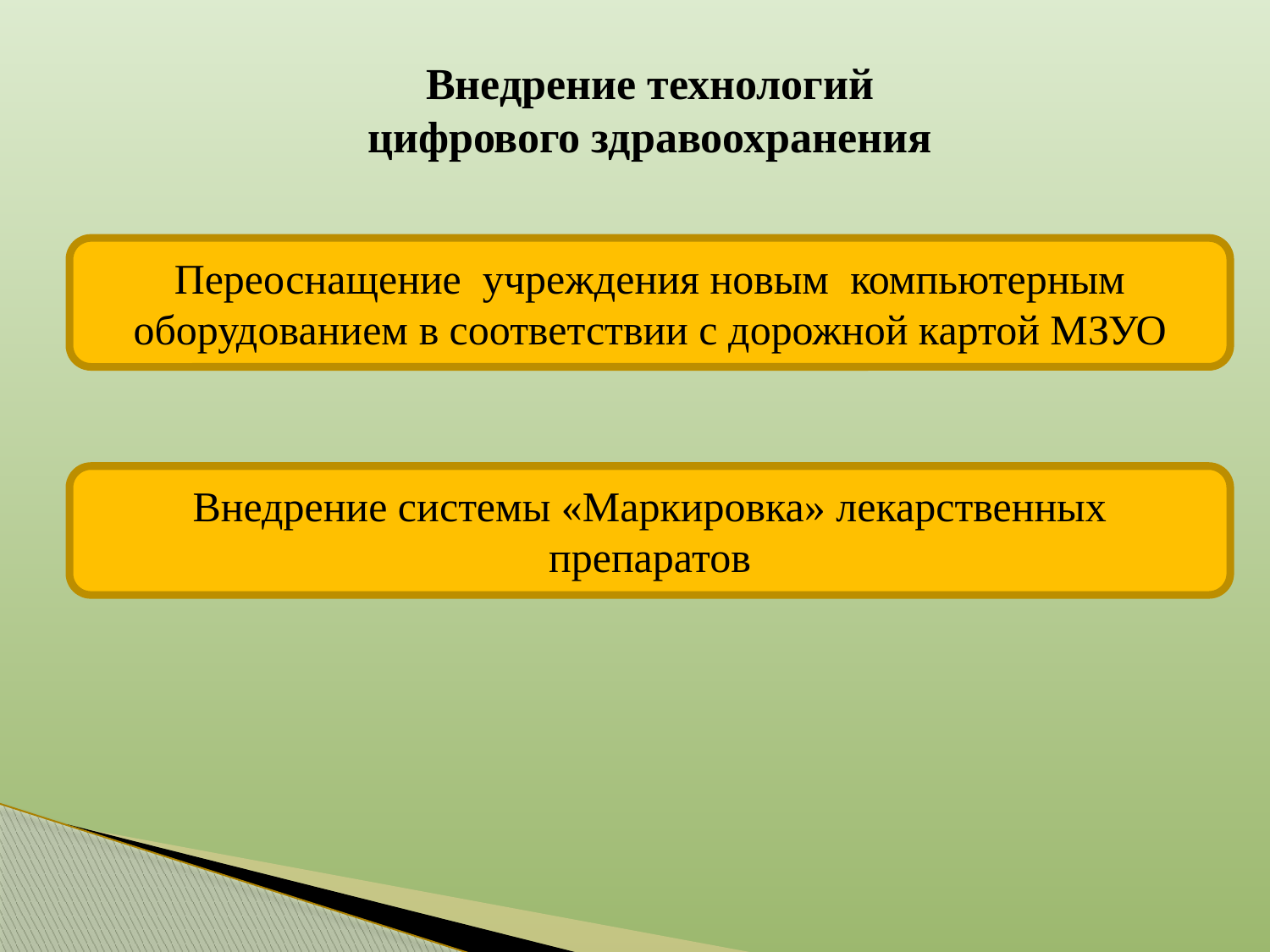

Внедрение технологий цифрового здравоохранения
Переоснащение  учреждения новым  компьютерным оборудованием в соответствии с дорожной картой МЗУО
Внедрение системы «Маркировка» лекарственных препаратов